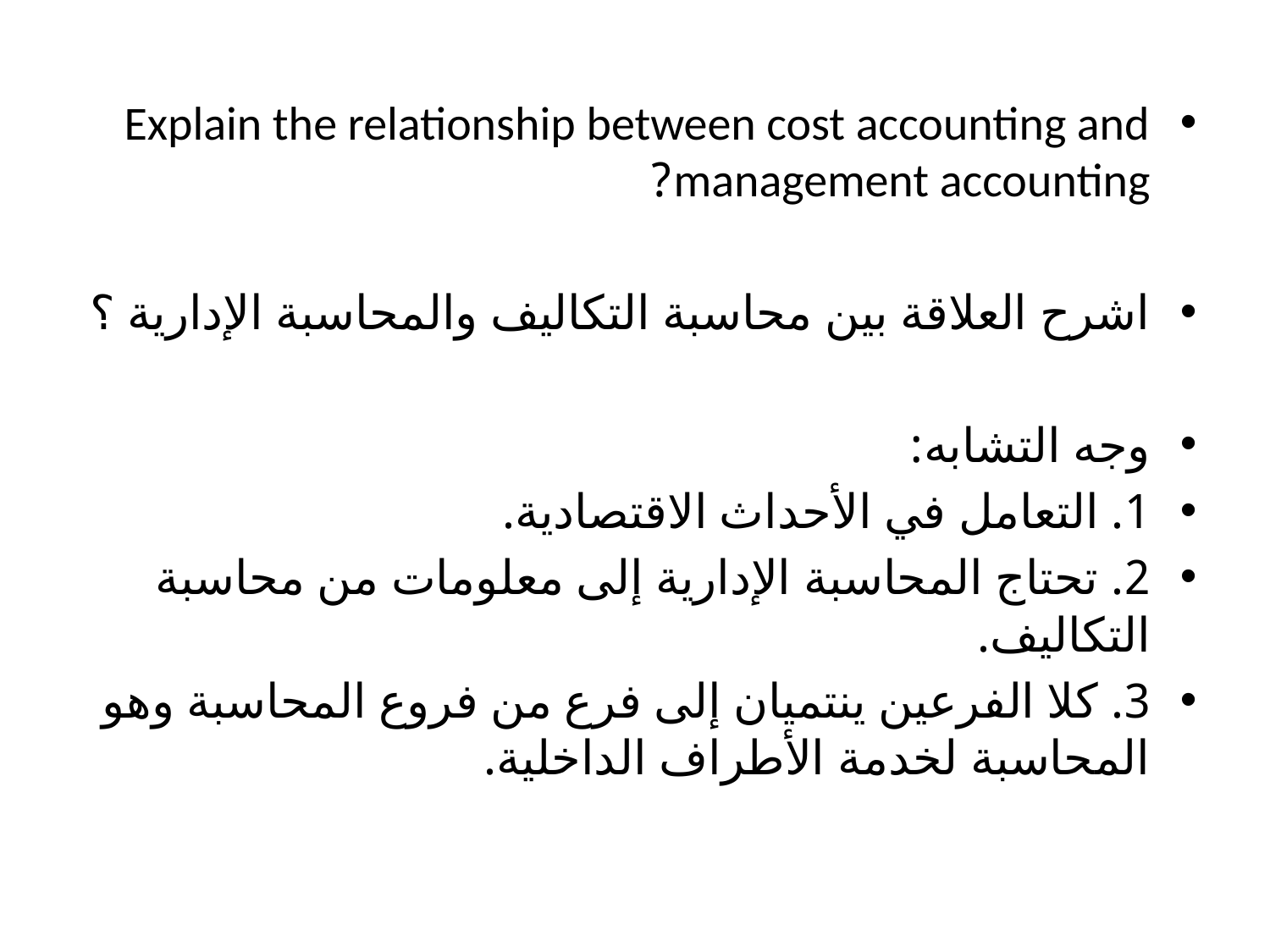

Explain the relationship between cost accounting and management accounting?

اشرح العلاقة بين محاسبة التكاليف والمحاسبة الإدارية ؟

وجه التشابه:
1. التعامل في الأحداث الاقتصادية.
2. تحتاج المحاسبة الإدارية إلى معلومات من محاسبة التكاليف.
3. كلا الفرعين ينتميان إلى فرع من فروع المحاسبة وهو المحاسبة لخدمة الأطراف الداخلية.